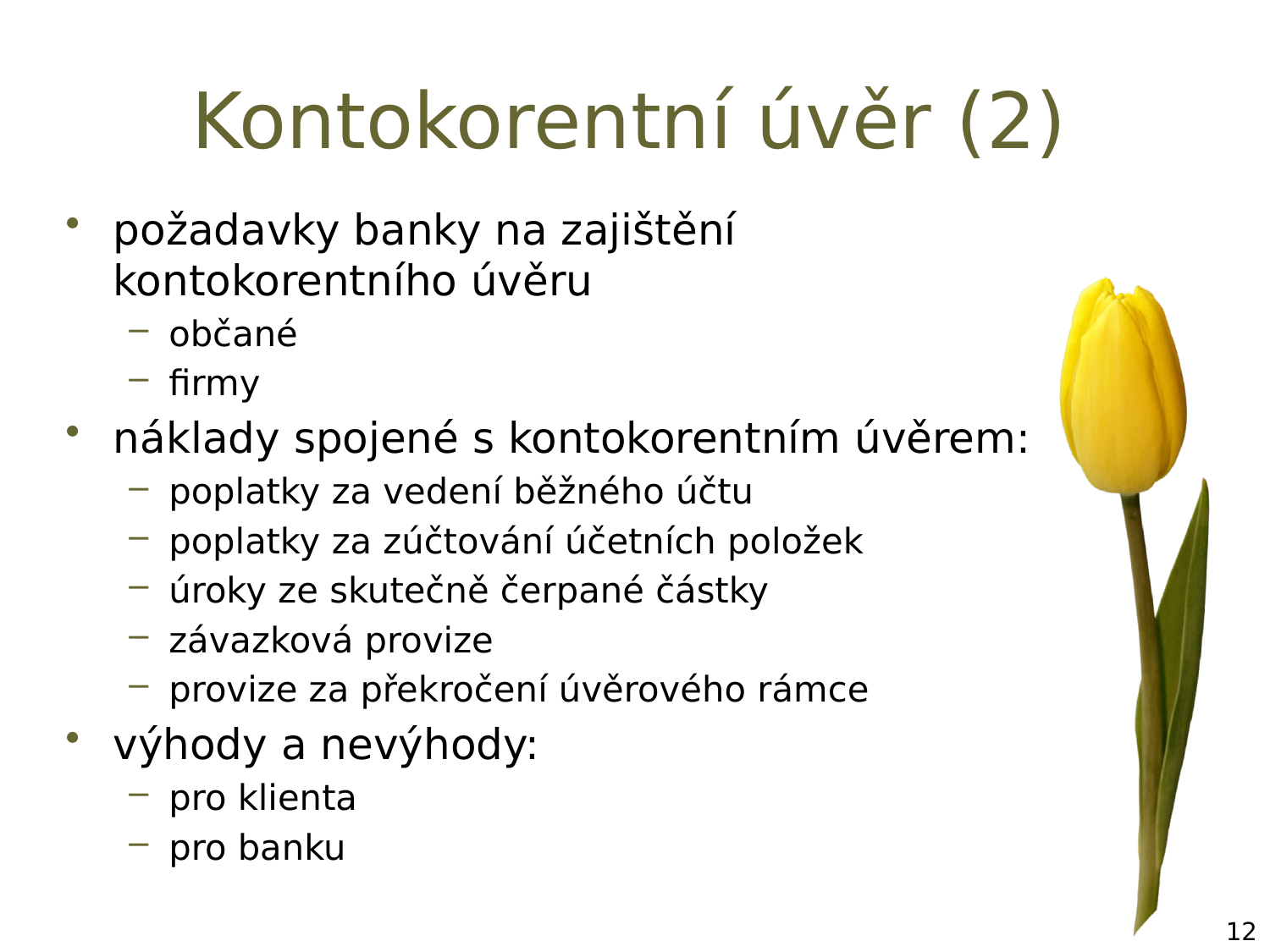

# Kontokorentní úvěr (2)
požadavky banky na zajištění kontokorentního úvěru
občané
firmy
náklady spojené s kontokorentním úvěrem:
poplatky za vedení běžného účtu
poplatky za zúčtování účetních položek
úroky ze skutečně čerpané částky
závazková provize
provize za překročení úvěrového rámce
výhody a nevýhody:
pro klienta
pro banku
12